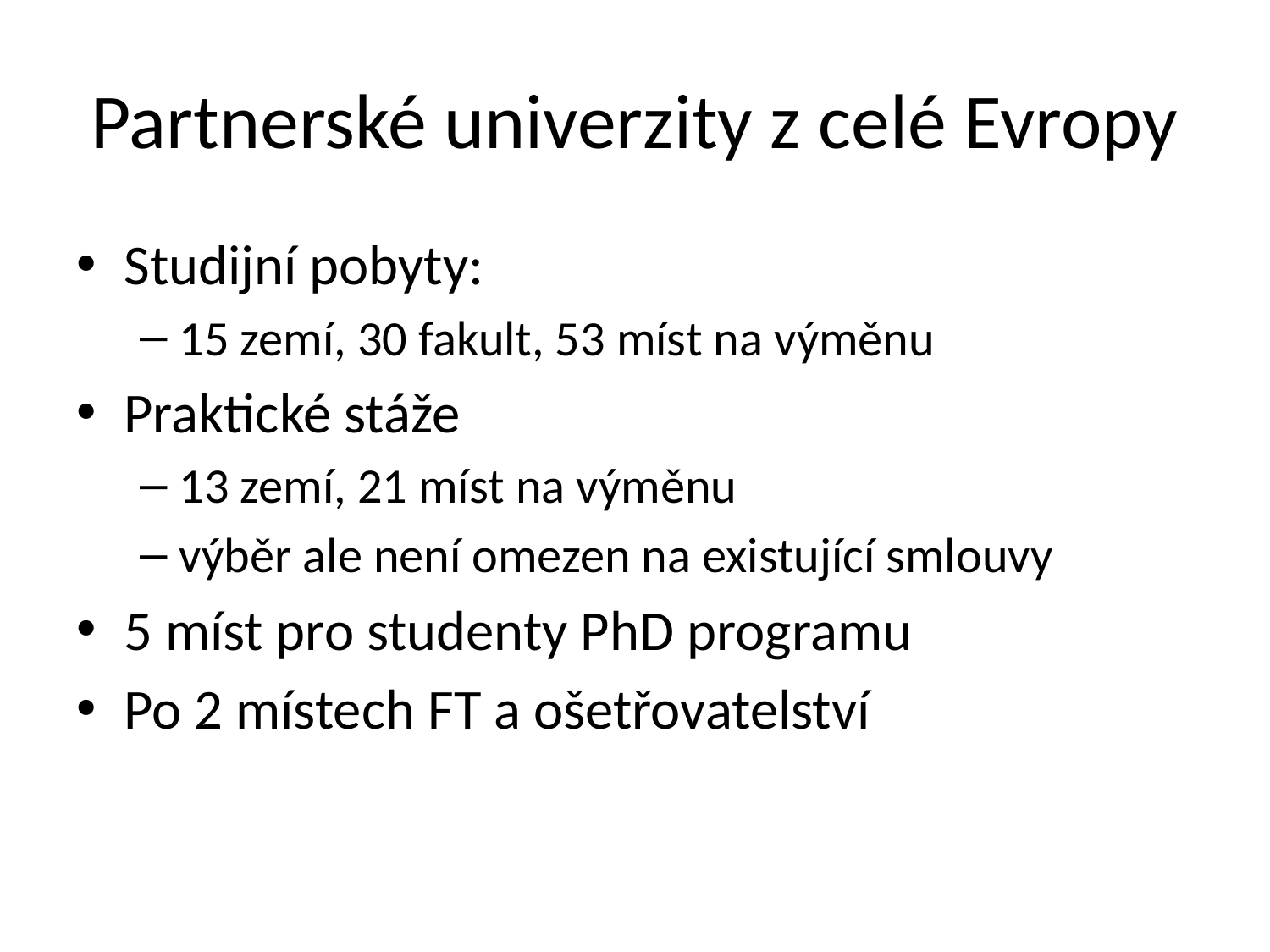

# Partnerské univerzity z celé Evropy
Studijní pobyty:
15 zemí, 30 fakult, 53 míst na výměnu
Praktické stáže
13 zemí, 21 míst na výměnu
výběr ale není omezen na existující smlouvy
5 míst pro studenty PhD programu
Po 2 místech FT a ošetřovatelství